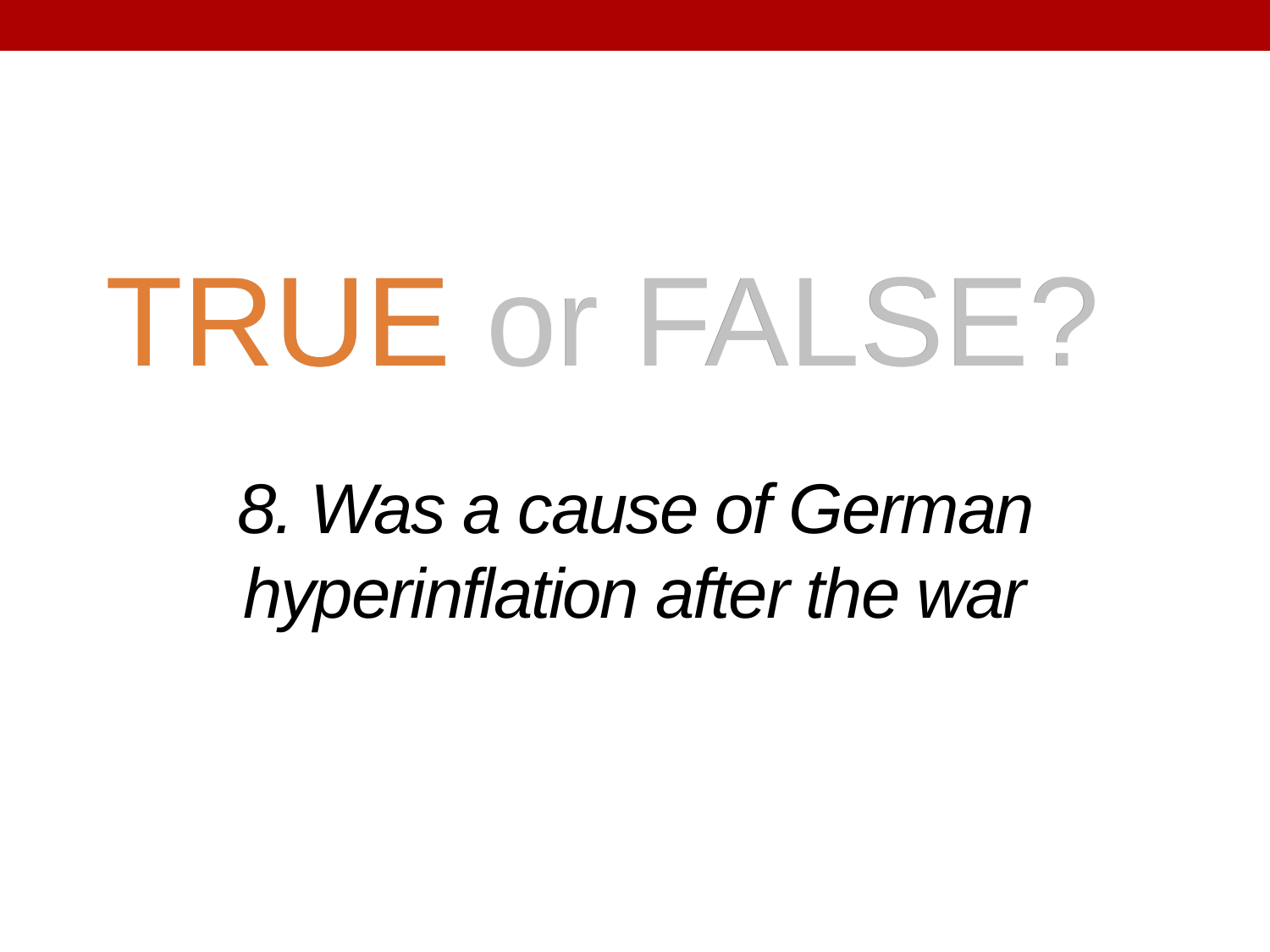

# 8. Was a cause of German hyperinflation after the war